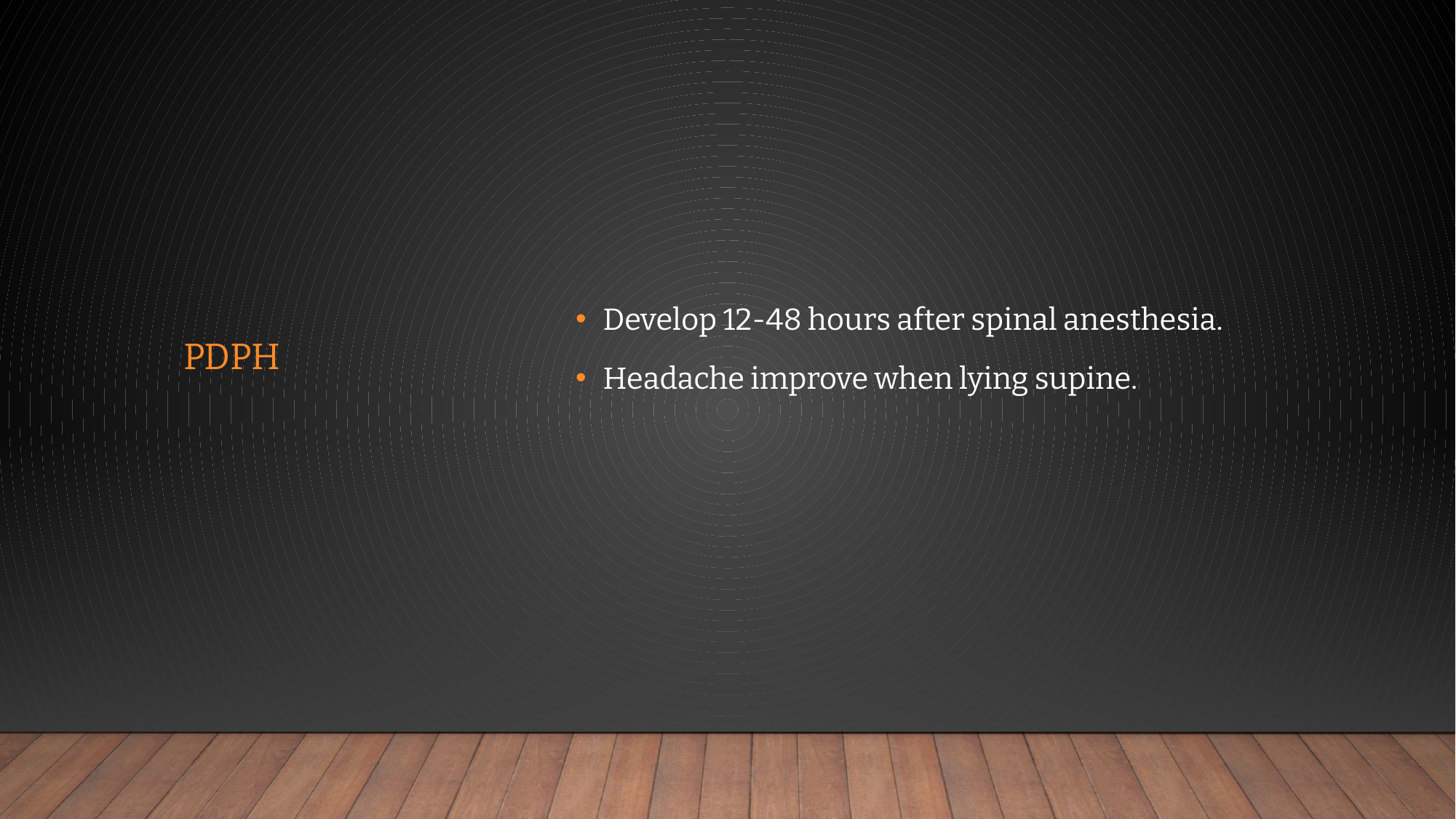

# PDPH
Develop 12-48 hours after spinal anesthesia.
Headache improve when lying supine.